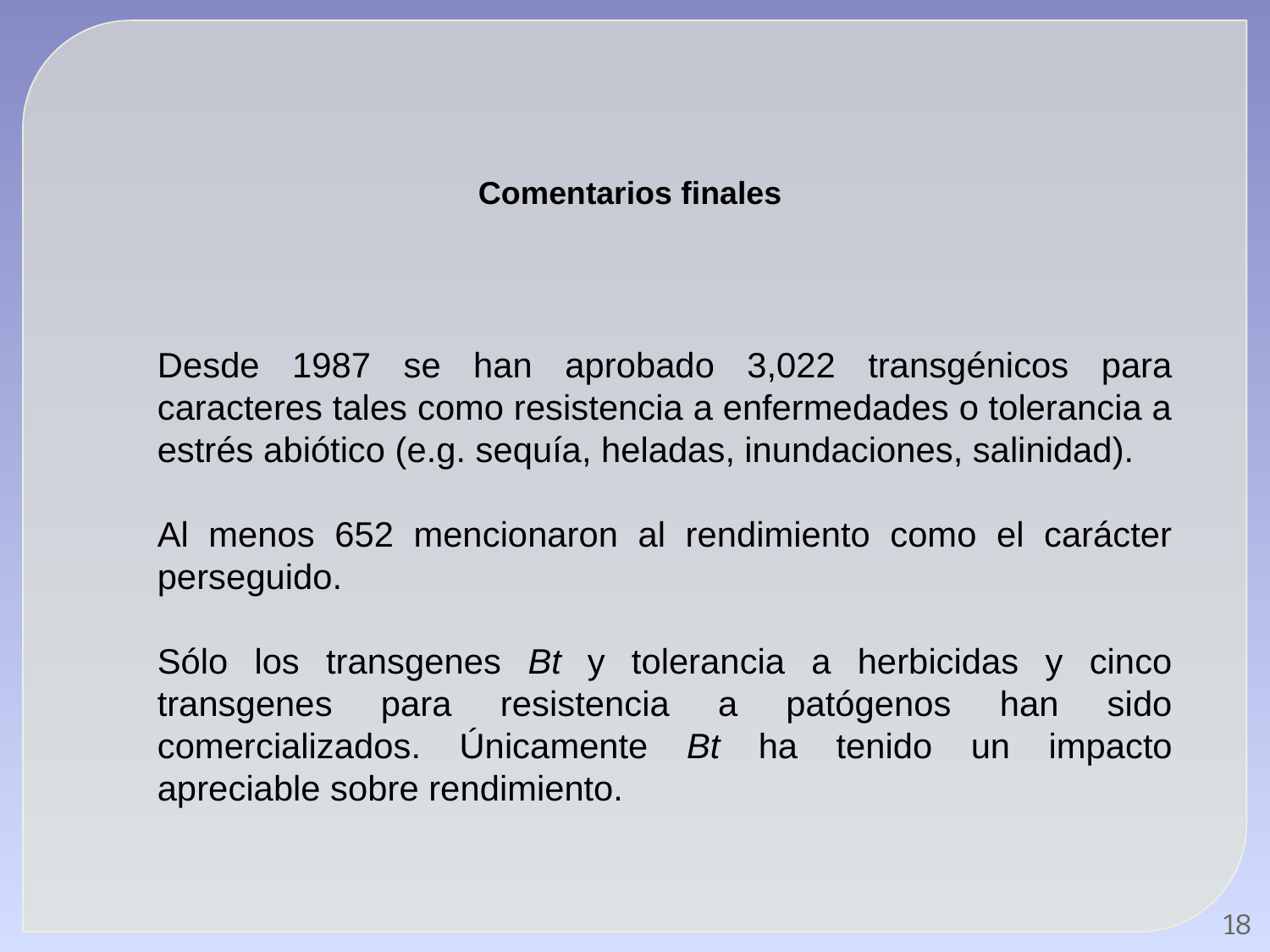

Comentarios finales
Desde 1987 se han aprobado 3,022 transgénicos para caracteres tales como resistencia a enfermedades o tolerancia a estrés abiótico (e.g. sequía, heladas, inundaciones, salinidad).

Al menos 652 mencionaron al rendimiento como el carácter perseguido.

Sólo los transgenes Bt y tolerancia a herbicidas y cinco transgenes para resistencia a patógenos han sido comercializados. Únicamente Bt ha tenido un impacto apreciable sobre rendimiento.
18